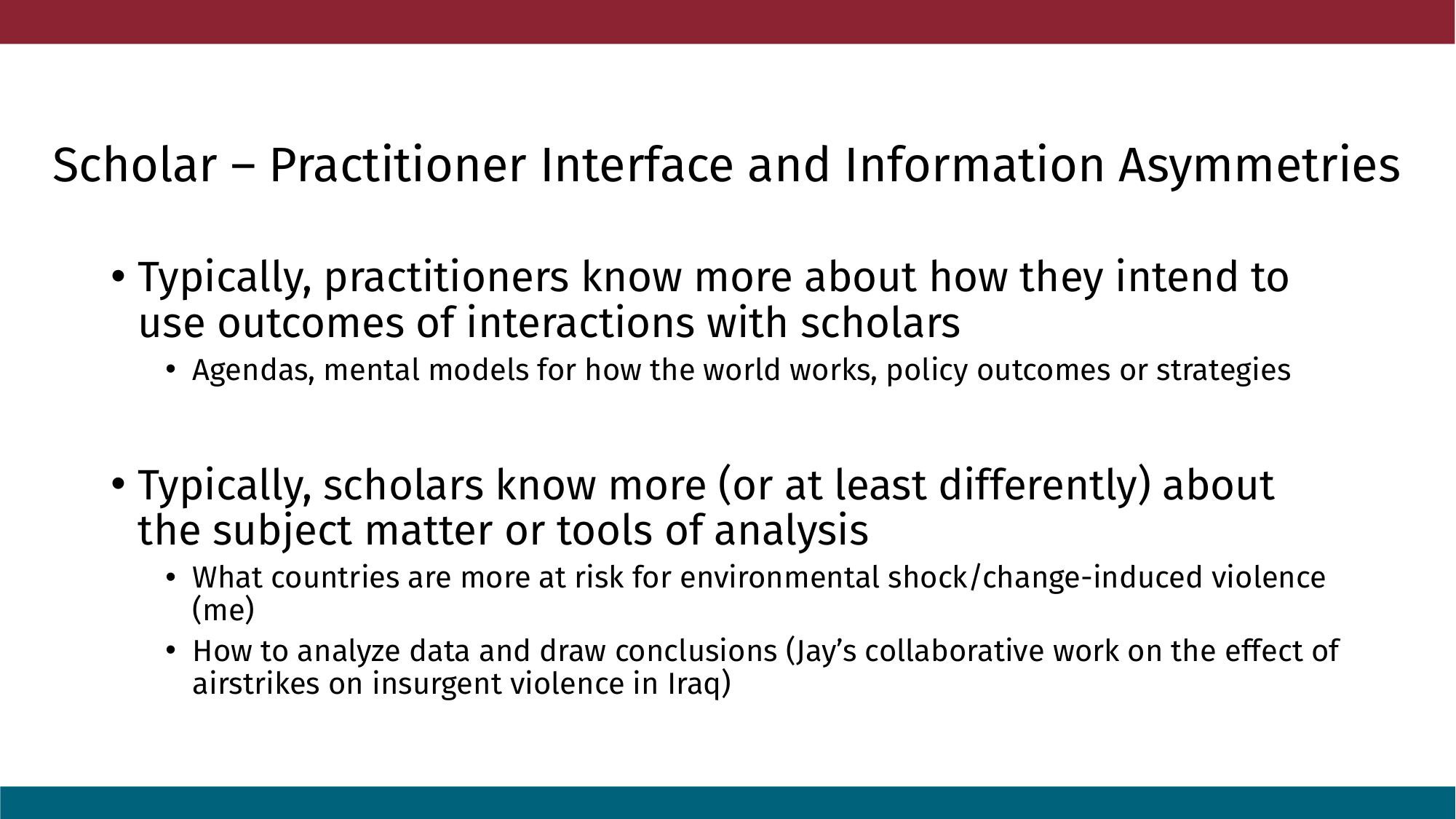

Scholar – Practitioner Interface and Information Asymmetries
Typically, practitioners know more about how they intend to use outcomes of interactions with scholars
Agendas, mental models for how the world works, policy outcomes or strategies

Typically, scholars know more (or at least differently) about the subject matter or tools of analysis
What countries are more at risk for environmental shock/change-induced violence (me)
How to analyze data and draw conclusions (Jay’s collaborative work on the effect of airstrikes on insurgent violence in Iraq)